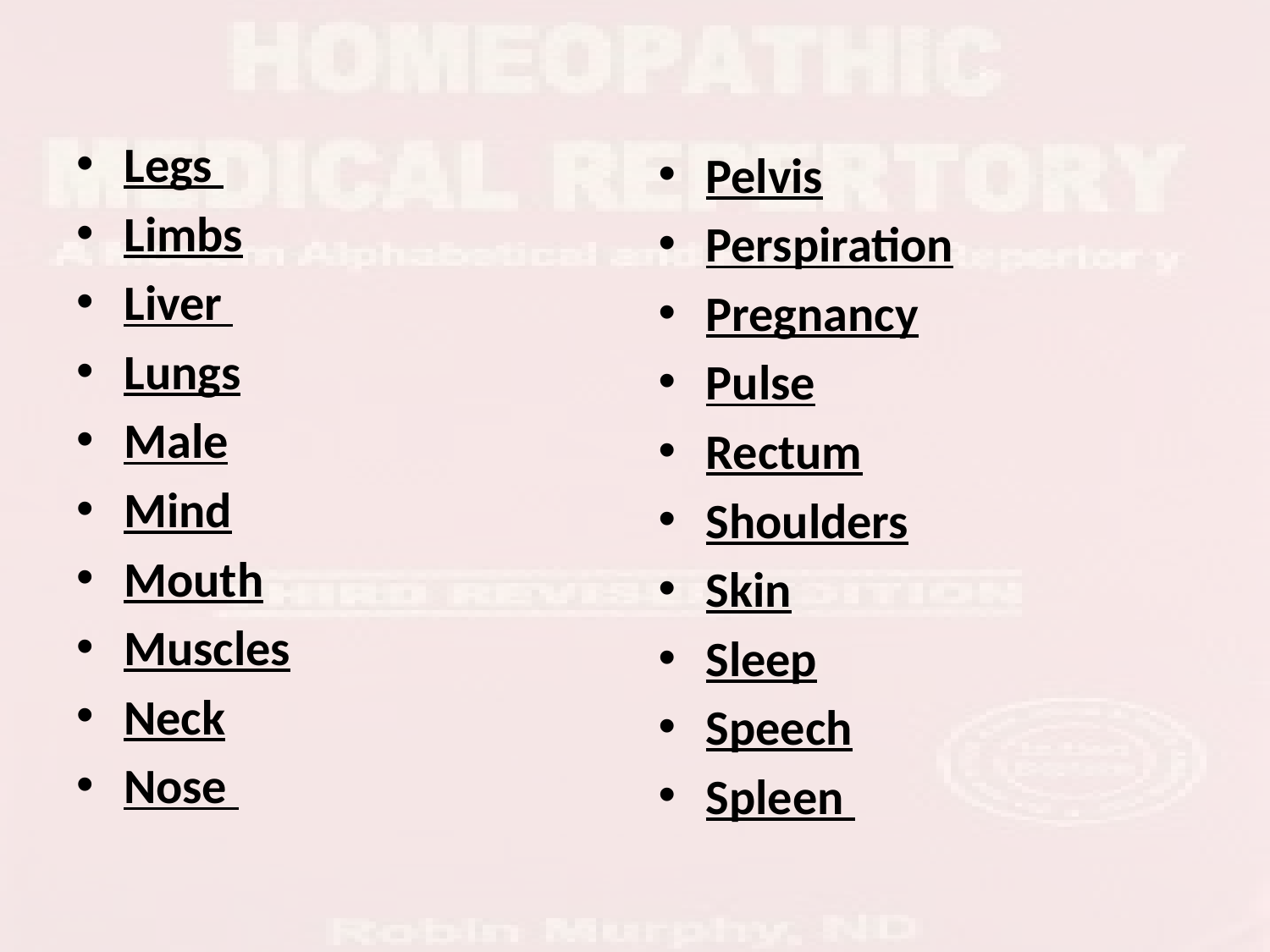

Legs
Limbs
Liver
Lungs
Male
Mind
Mouth
Muscles
Neck
Nose
Pelvis
Perspiration
Pregnancy
Pulse
Rectum
Shoulders
Skin
Sleep
Speech
Spleen